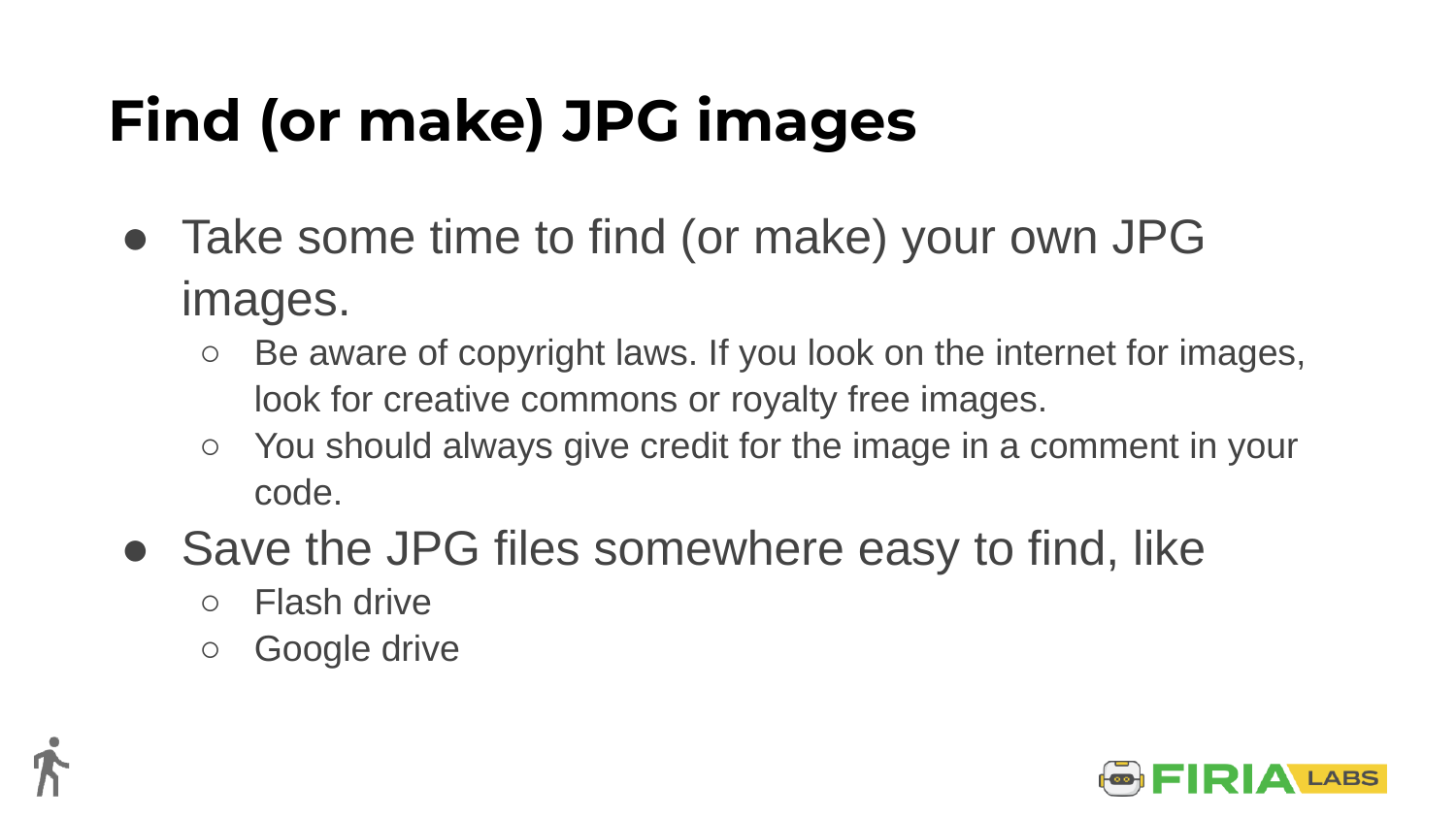

# Find (or make) JPG images

Take some time to find (or make) your own JPG images.
Be aware of copyright laws. If you look on the internet for images, look for creative commons or royalty free images.
You should always give credit for the image in a comment in your code.
Save the JPG files somewhere easy to find, like
Flash drive
Google drive